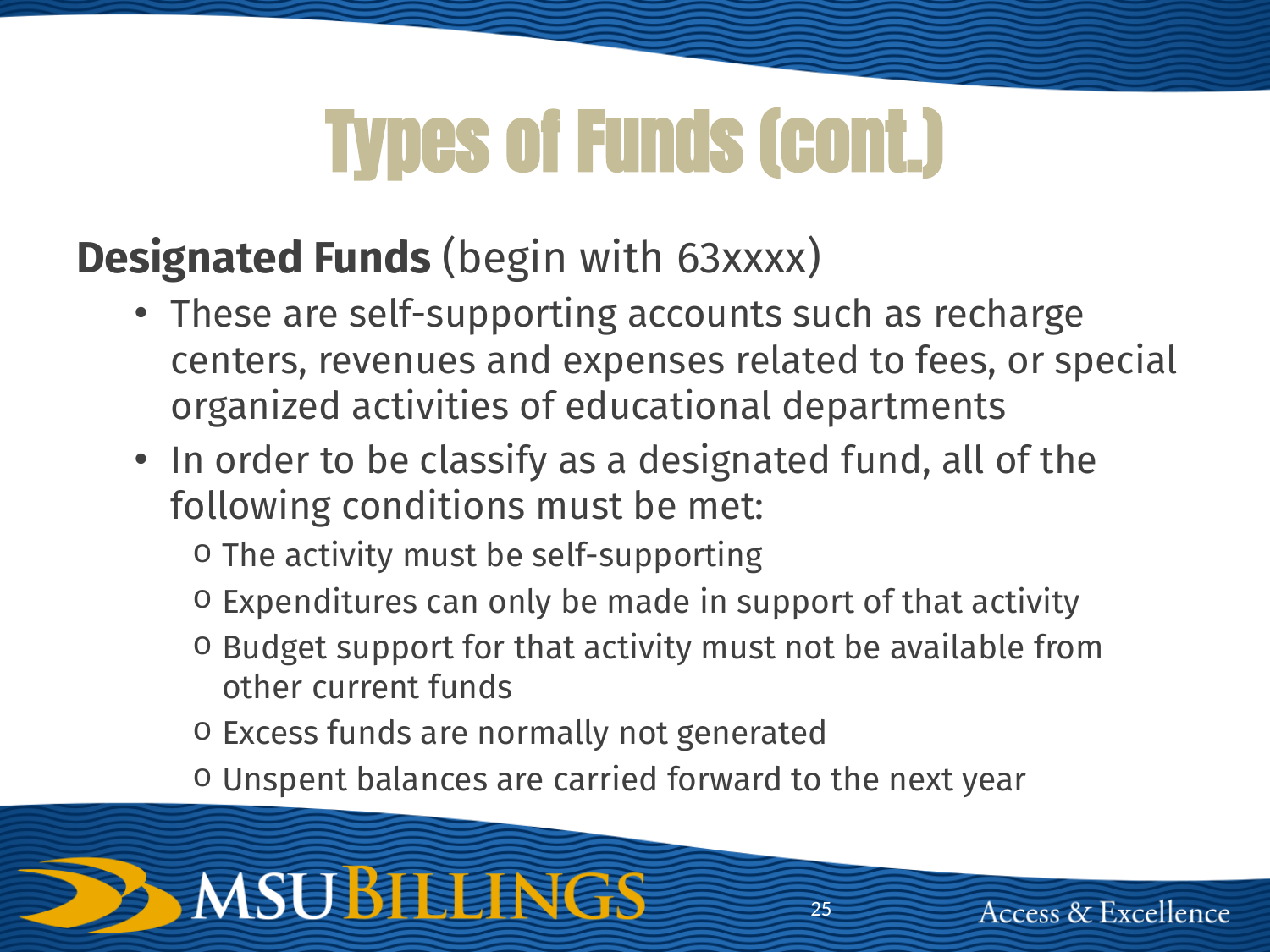

# Types of Funds (cont.)
Designated Funds (begin with 63xxxx)
These are self-supporting accounts such as recharge centers, revenues and expenses related to fees, or special organized activities of educational departments
In order to be classify as a designated fund, all of the following conditions must be met:
The activity must be self-supporting
Expenditures can only be made in support of that activity
Budget support for that activity must not be available from other current funds
Excess funds are normally not generated
Unspent balances are carried forward to the next year

25